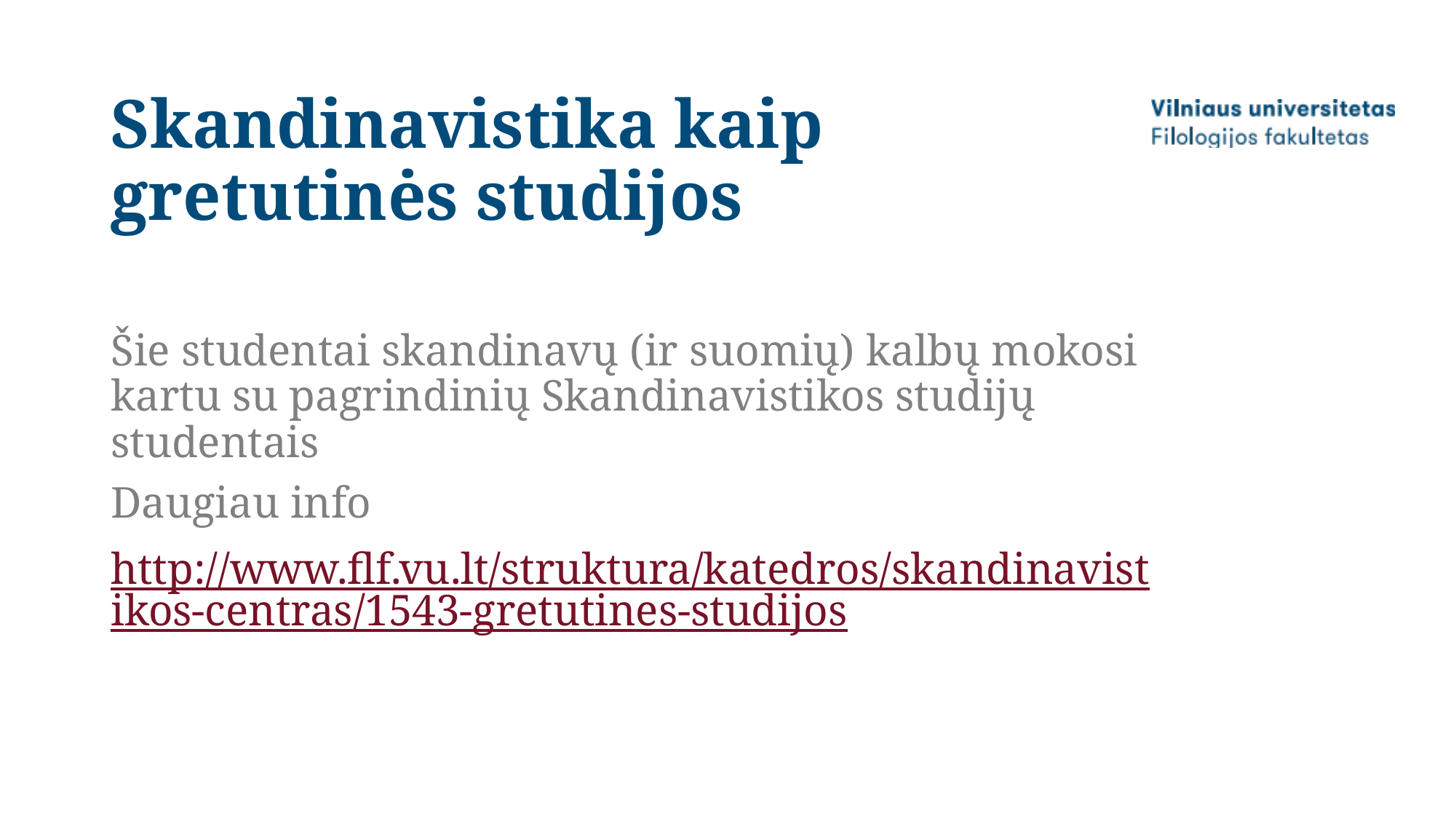

# Skandinavistika kaip gretutinės studijos

Šie studentai skandinavų (ir suomių) kalbų mokosi kartu su pagrindinių Skandinavistikos studijų studentais
Daugiau info
http://www.flf.vu.lt/struktura/katedros/skandinavistikos-centras/1543-gretutines-studijos